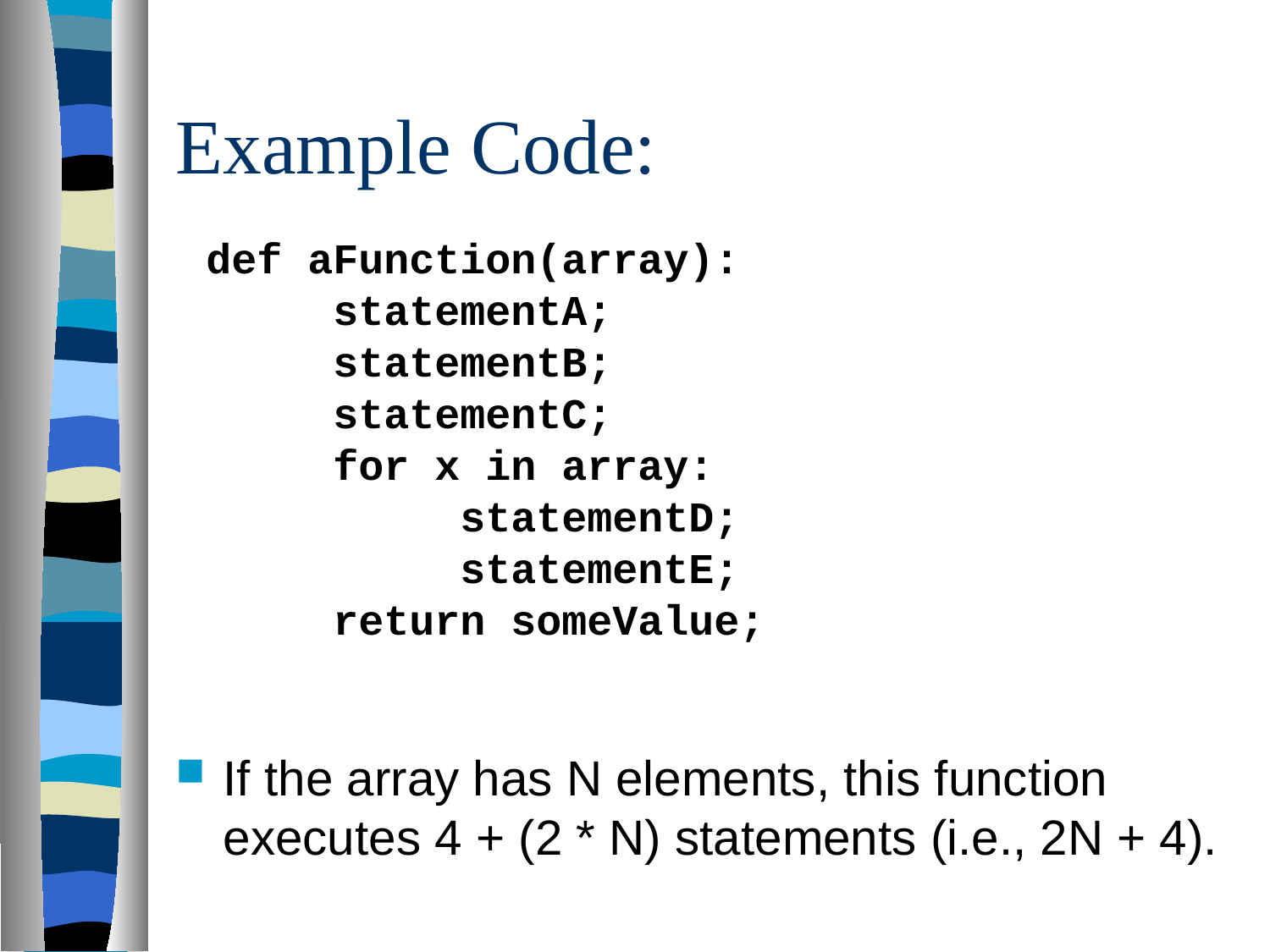

# Example Code:
def aFunction(array):
	statementA;
	statementB;
	statementC;
	for x in array:
		statementD;
		statementE;
	return someValue;
If the array has N elements, this function executes 4 + (2 * N) statements (i.e., 2N + 4).